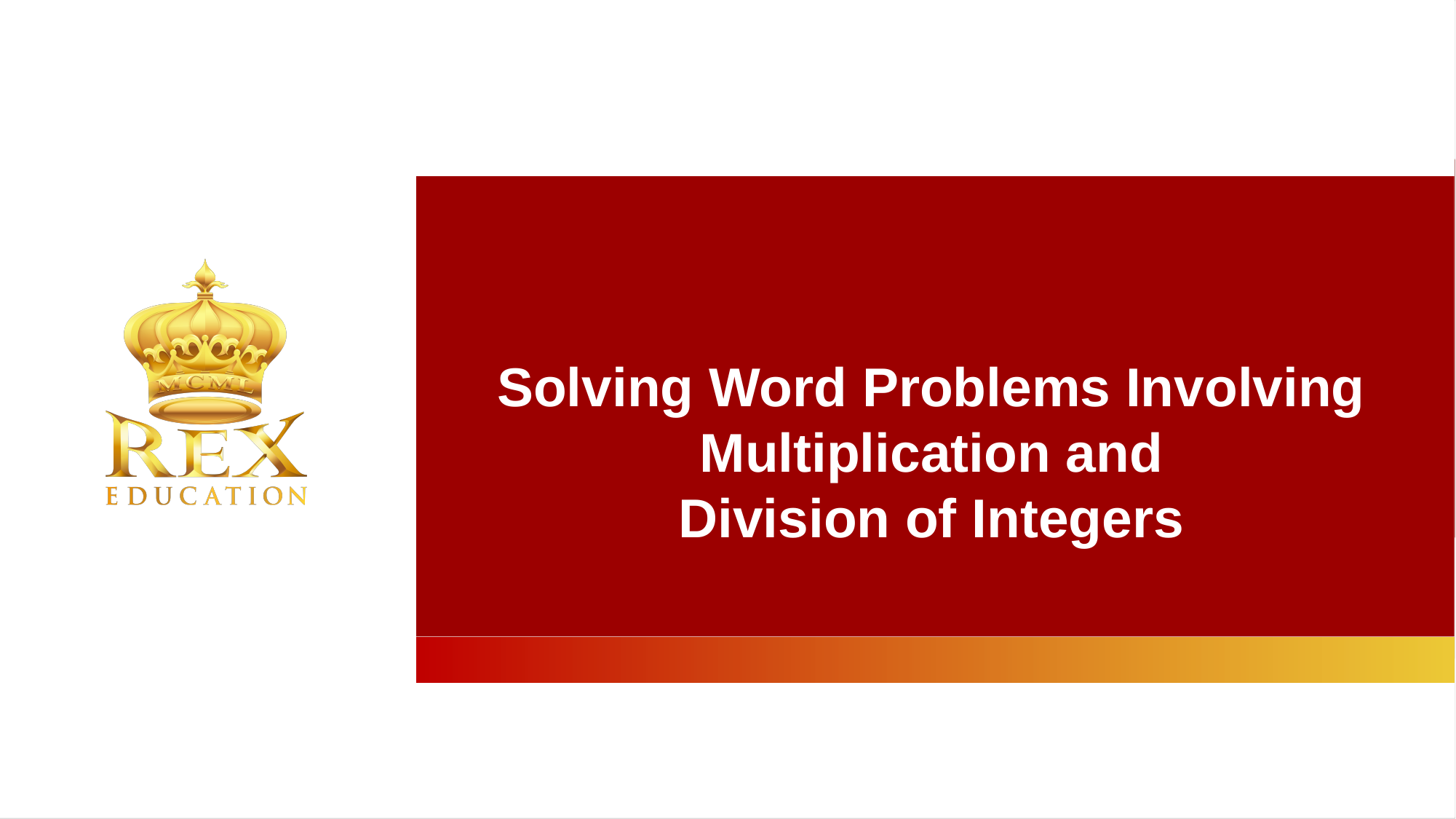

Solving Word Problems Involving Multiplication and
Division of Integers